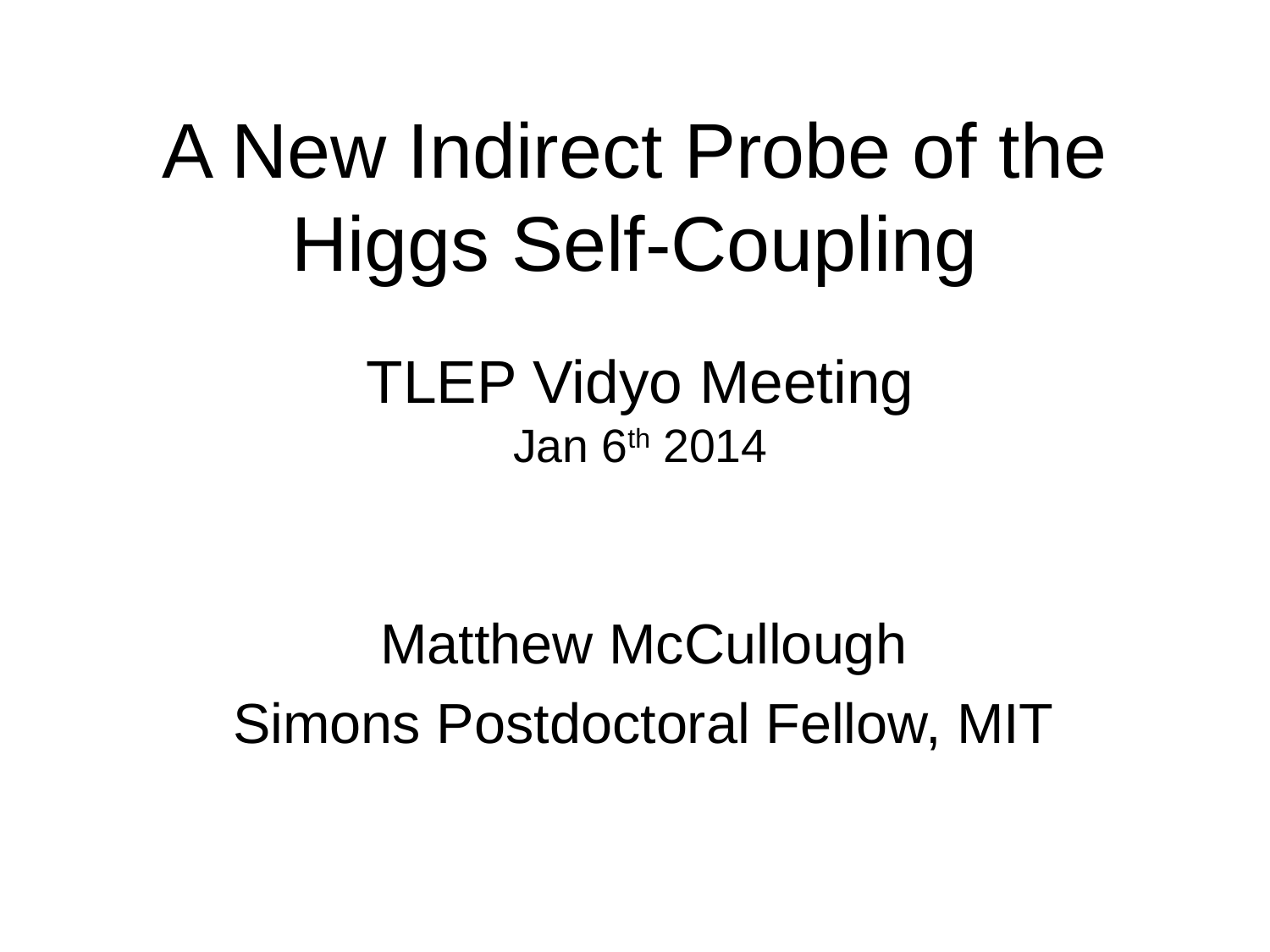

# A New Indirect Probe of the Higgs Self-Coupling
TLEP Vidyo Meeting
Jan 6th 2014

Matthew McCullough
Simons Postdoctoral Fellow, MIT